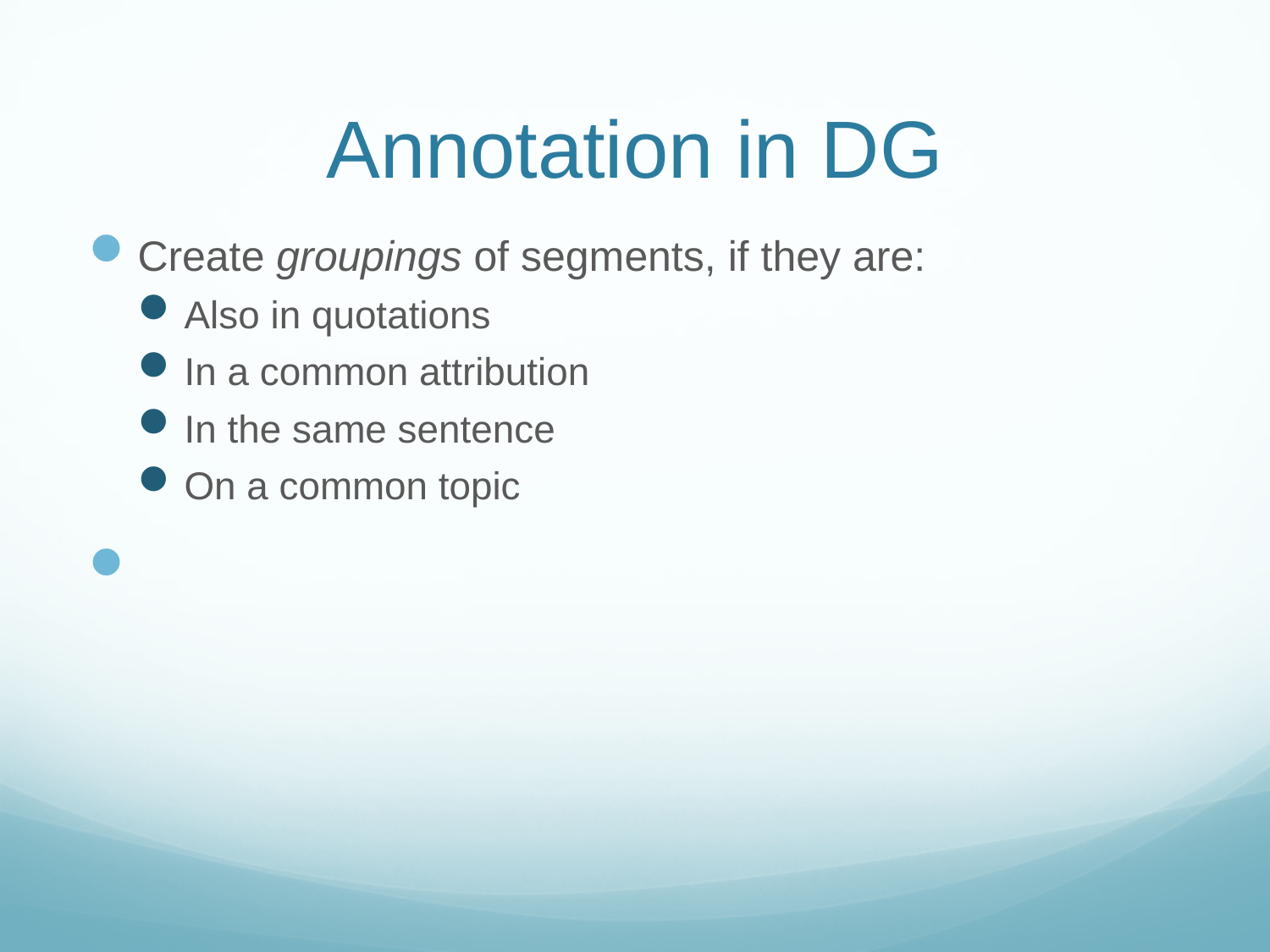

# Annotation in DG
Create groupings of segments, if they are:
Also in quotations
In a common attribution
In the same sentence
On a common topic